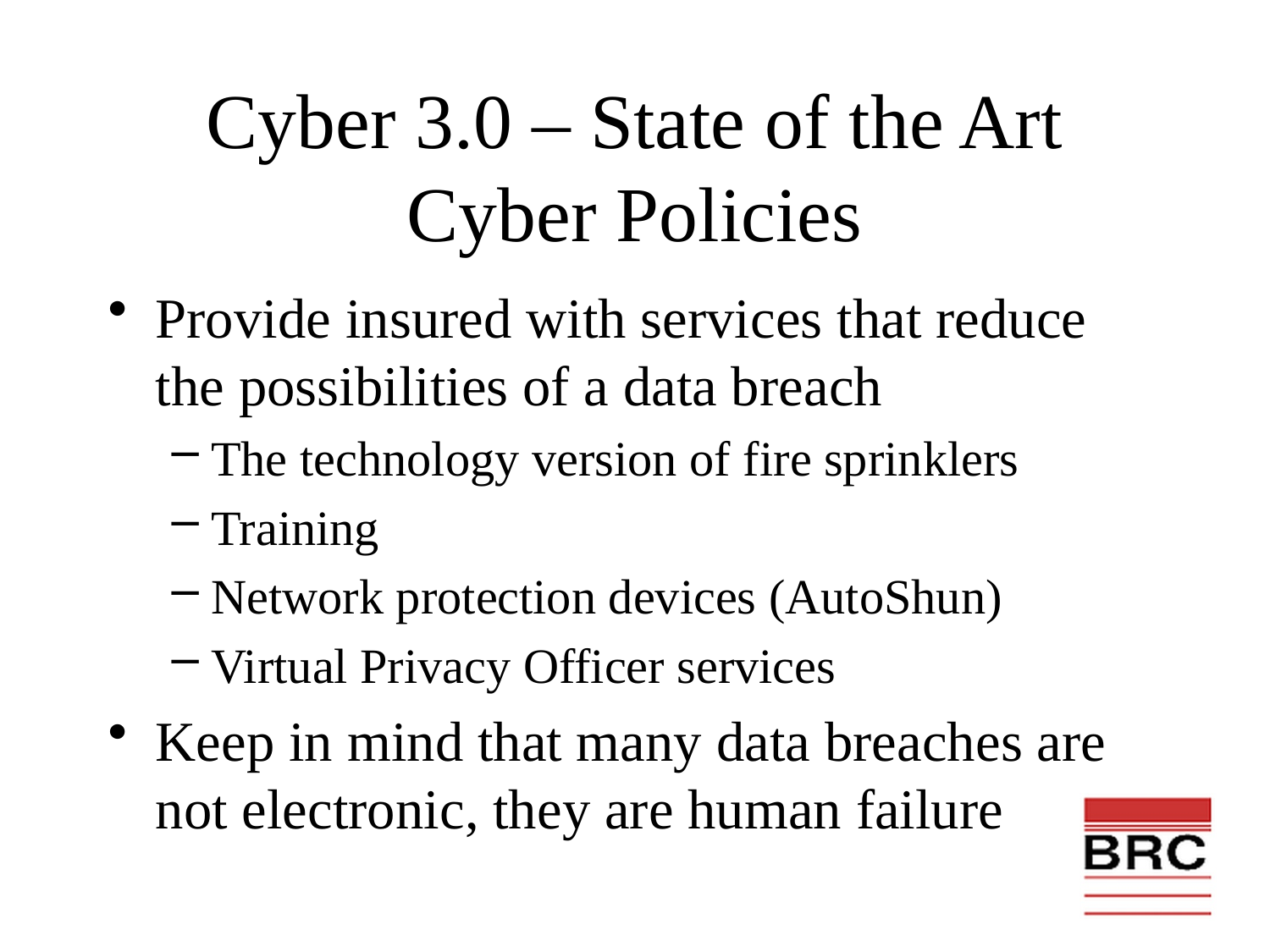

# Cyber 3.0 – State of the Art Cyber Policies
Provide insured with services that reduce the possibilities of a data breach
The technology version of fire sprinklers
Training
Network protection devices (AutoShun)
Virtual Privacy Officer services
Keep in mind that many data breaches are not electronic, they are human failure